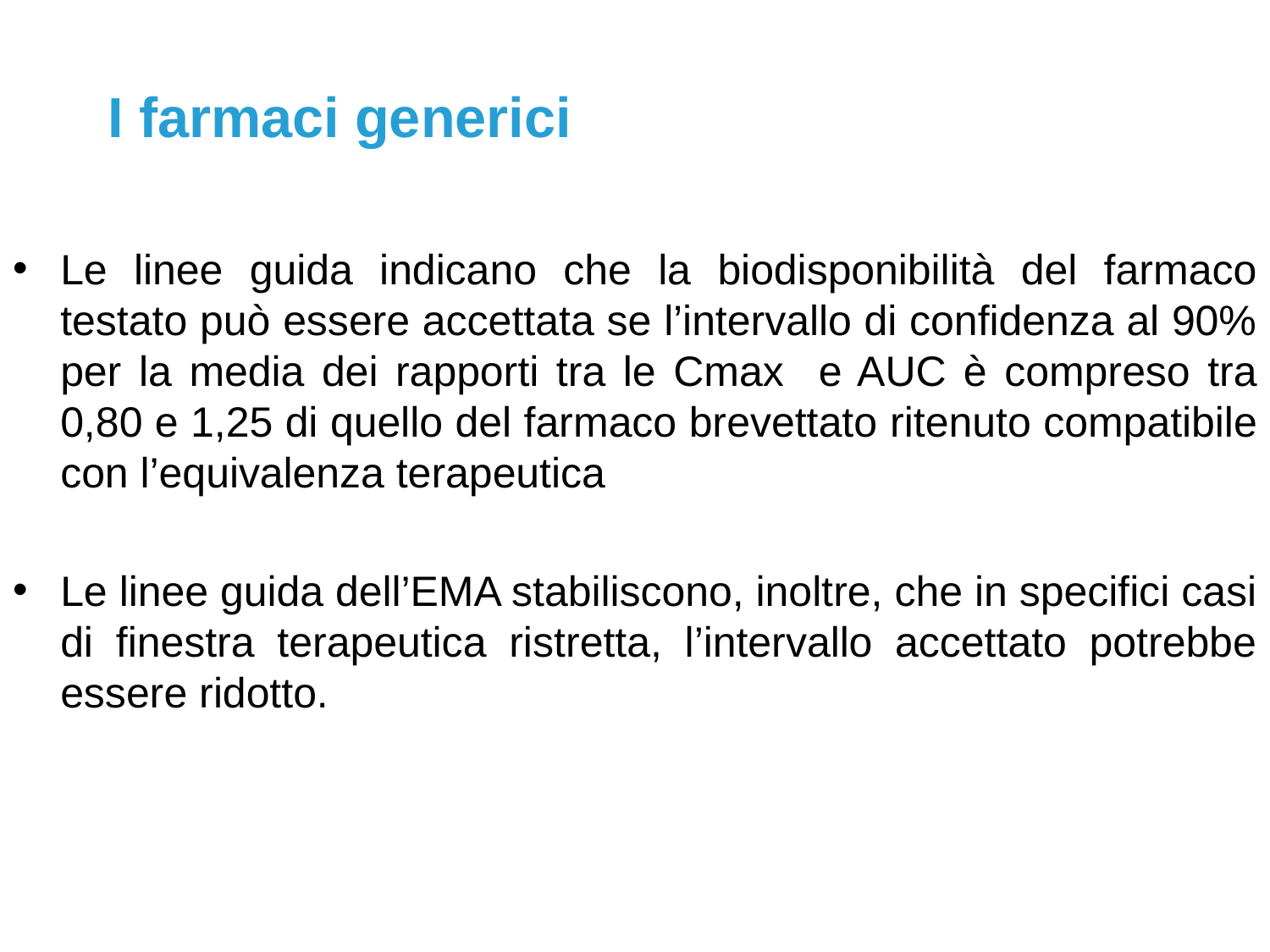

I farmaci generici
Le linee guida indicano che la biodisponibilità del farmaco testato può essere accettata se l’intervallo di confidenza al 90% per la media dei rapporti tra le Cmax  e AUC è compreso tra 0,80 e 1,25 di quello del farmaco brevettato ritenuto compatibile con l’equivalenza terapeutica

Le linee guida dell’EMA stabiliscono, inoltre, che in specifici casi di finestra terapeutica ristretta, l’intervallo accettato potrebbe essere ridotto.